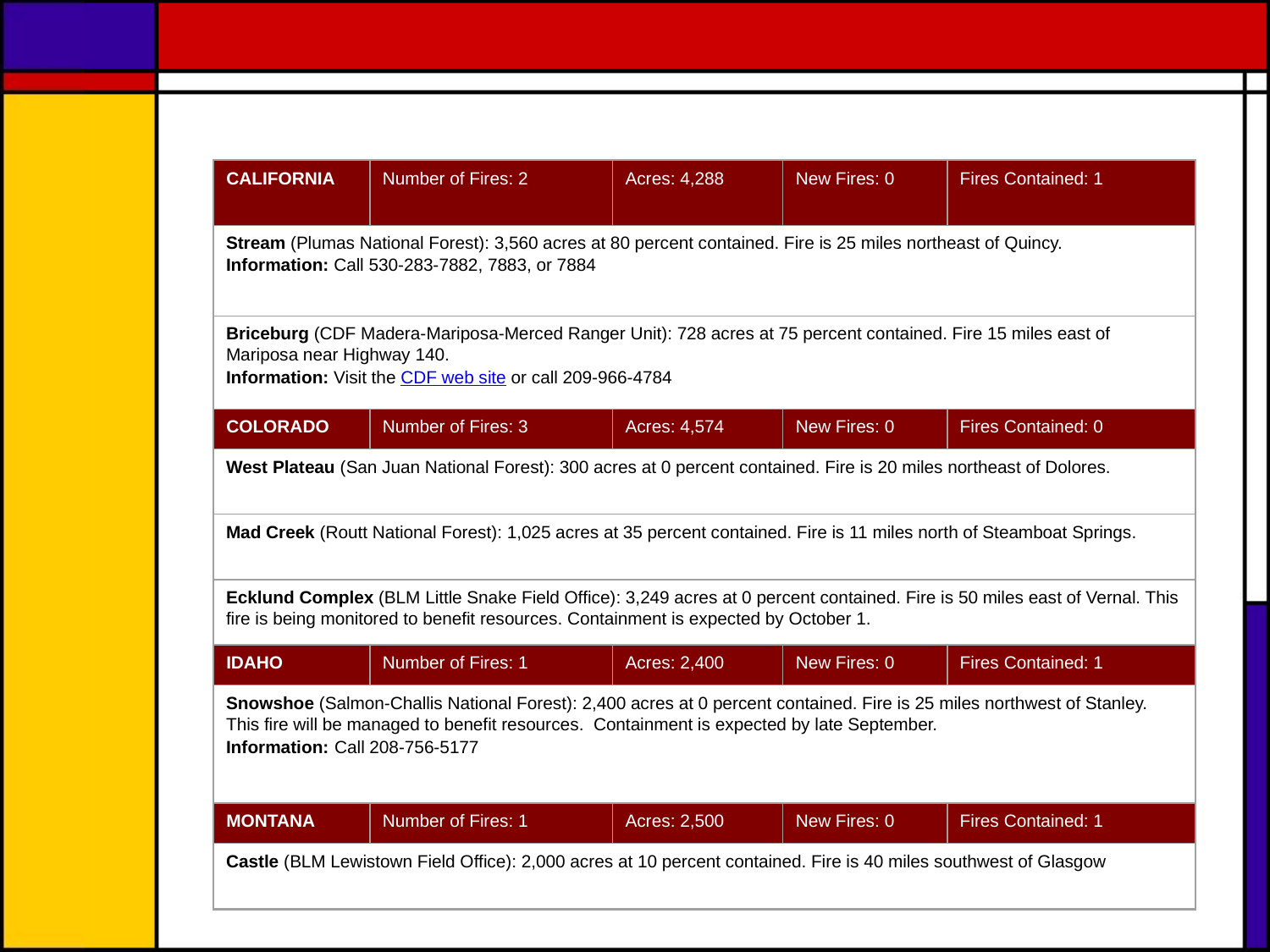

CALIFORNIA

Number of Fires: 2

Acres: 4,288

New Fires: 0

Fires Contained: 1

Stream (Plumas National Forest): 3,560 acres at 80 percent contained. Fire is 25 miles northeast of Quincy.
Information: Call 530-283-7882, 7883, or 7884

Briceburg (CDF Madera-Mariposa-Merced Ranger Unit): 728 acres at 75 percent contained. Fire 15 miles east of Mariposa near Highway 140.
Information: Visit the CDF web site or call 209-966-4784

COLORADO

Number of Fires: 3

Acres: 4,574

New Fires: 0

Fires Contained: 0

West Plateau (San Juan National Forest): 300 acres at 0 percent contained. Fire is 20 miles northeast of Dolores.

Mad Creek (Routt National Forest): 1,025 acres at 35 percent contained. Fire is 11 miles north of Steamboat Springs.

Ecklund Complex (BLM Little Snake Field Office): 3,249 acres at 0 percent contained. Fire is 50 miles east of Vernal. This fire is being monitored to benefit resources. Containment is expected by October 1.

IDAHO

Number of Fires: 1

Acres: 2,400

New Fires: 0

Fires Contained: 1

Snowshoe (Salmon-Challis National Forest): 2,400 acres at 0 percent contained. Fire is 25 miles northwest of Stanley.  This fire will be managed to benefit resources.  Containment is expected by late September.
Information: Call 208-756-5177

MONTANA

Number of Fires: 1

Acres: 2,500

New Fires: 0

Fires Contained: 1

Castle (BLM Lewistown Field Office): 2,000 acres at 10 percent contained. Fire is 40 miles southwest of Glasgow